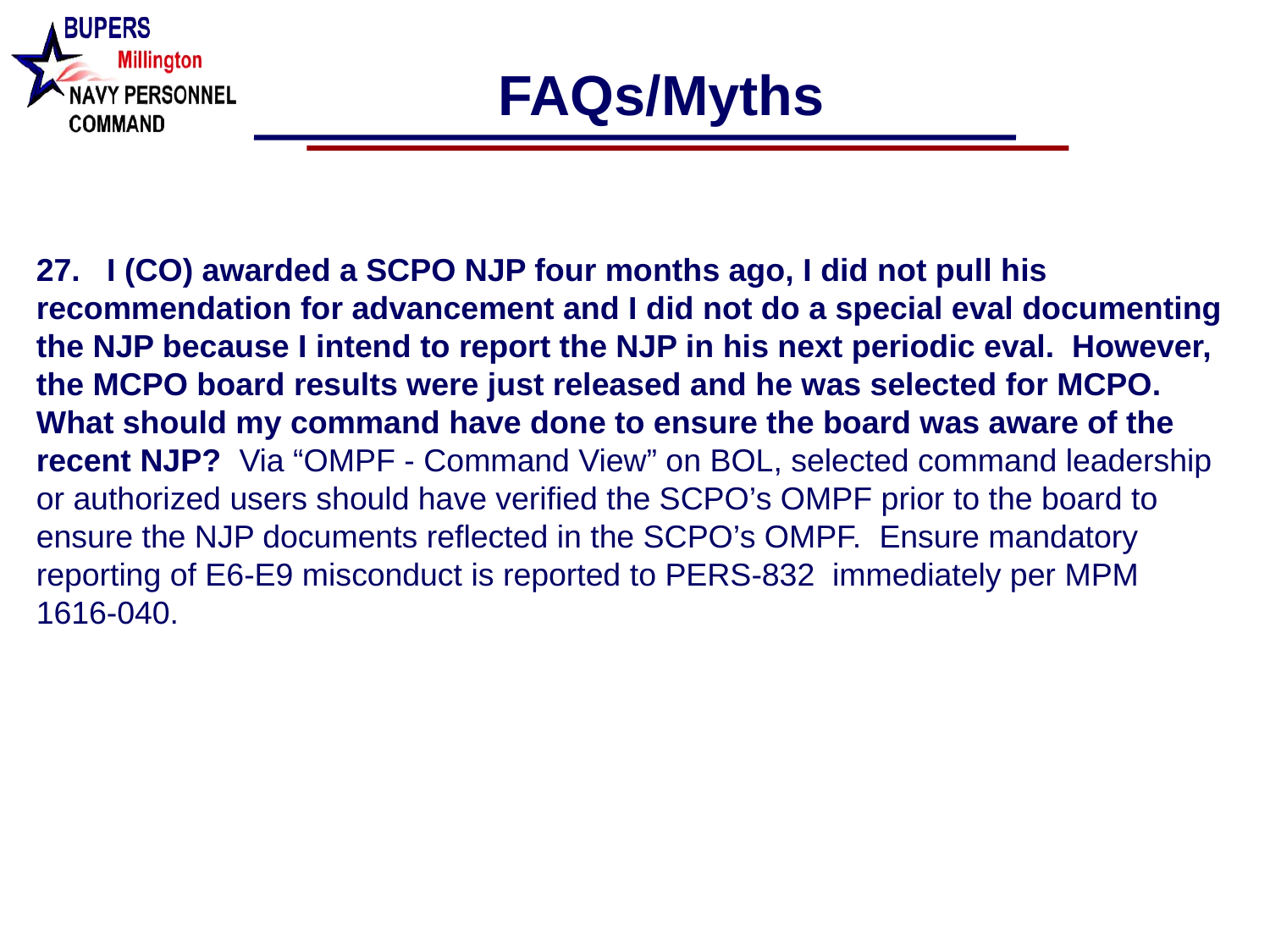

FAQs/Myths
27.   I (CO) awarded a SCPO NJP four months ago, I did not pull his recommendation for advancement and I did not do a special eval documenting the NJP because I intend to report the NJP in his next periodic eval.  However, the MCPO board results were just released and he was selected for MCPO.   What should my command have done to ensure the board was aware of the recent NJP?  Via “OMPF - Command View” on BOL, selected command leadership  or authorized users should have verified the SCPO’s OMPF prior to the board to ensure the NJP documents reflected in the SCPO’s OMPF.  Ensure mandatory reporting of E6-E9 misconduct is reported to PERS-832  immediately per MPM  1616-040.